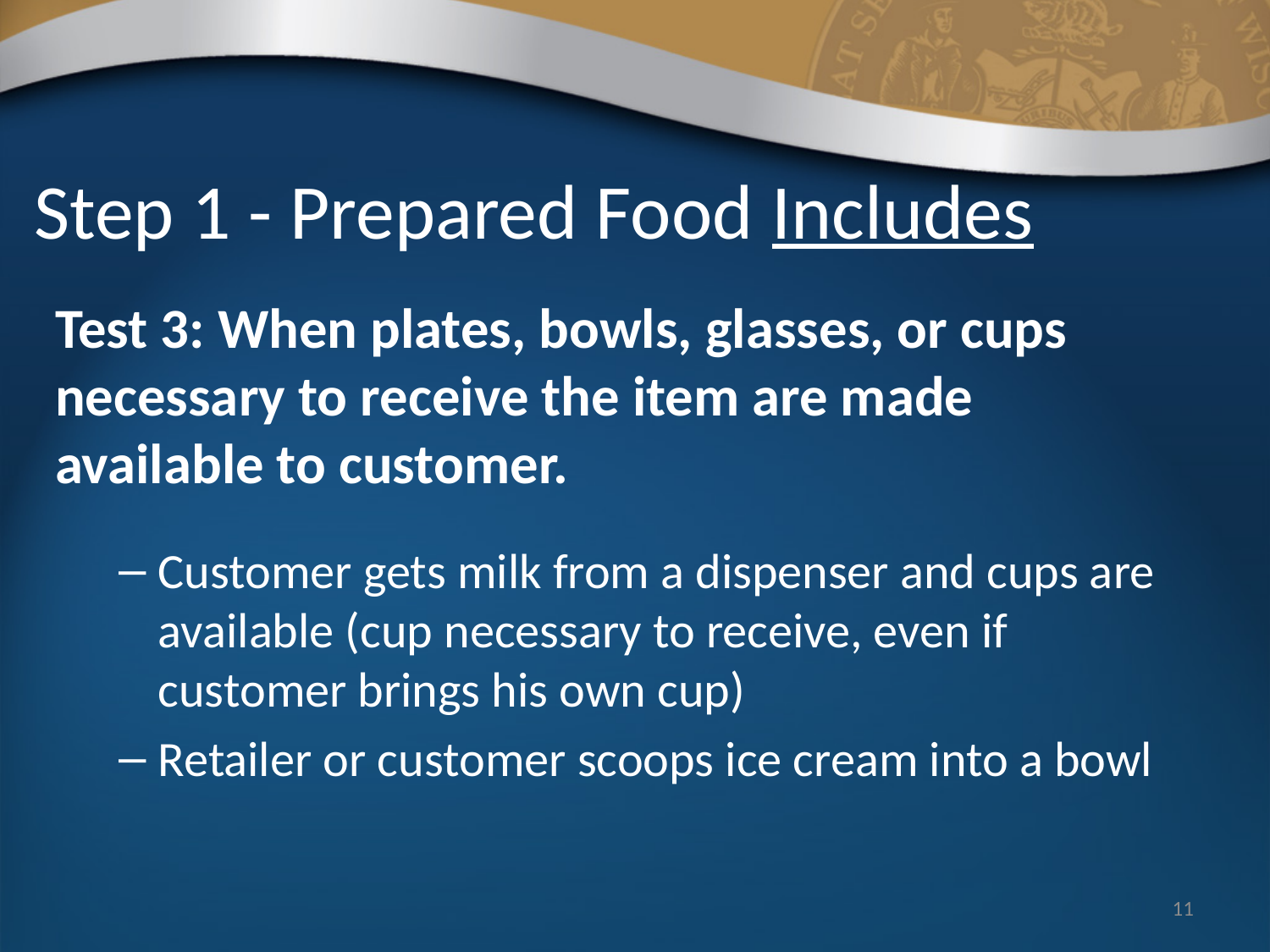

# Step 1 - Prepared Food Includes
Test 3: When plates, bowls, glasses, or cups necessary to receive the item are made available to customer.

Customer gets milk from a dispenser and cups are available (cup necessary to receive, even if customer brings his own cup)
Retailer or customer scoops ice cream into a bowl

11